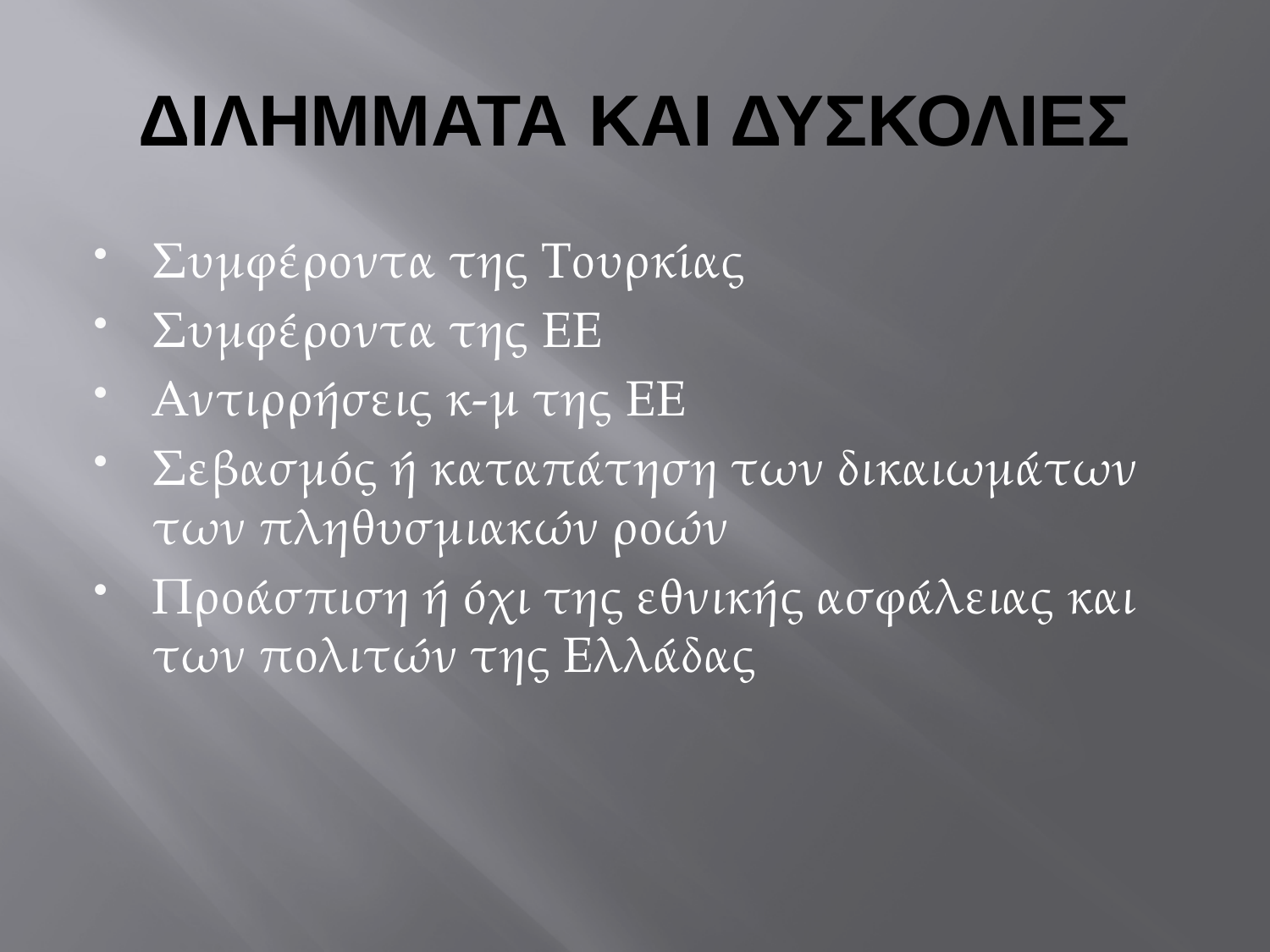

# ΔΙΛΗΜΜΑΤΑ ΚΑΙ ΔΥΣΚΟΛΙΕΣ
Συμφέροντα της Τουρκίας
Συμφέροντα της ΕΕ
Αντιρρήσεις κ-μ της ΕΕ
Σεβασμός ή καταπάτηση των δικαιωμάτων των πληθυσμιακών ροών
Προάσπιση ή όχι της εθνικής ασφάλειας και των πολιτών της Ελλάδας